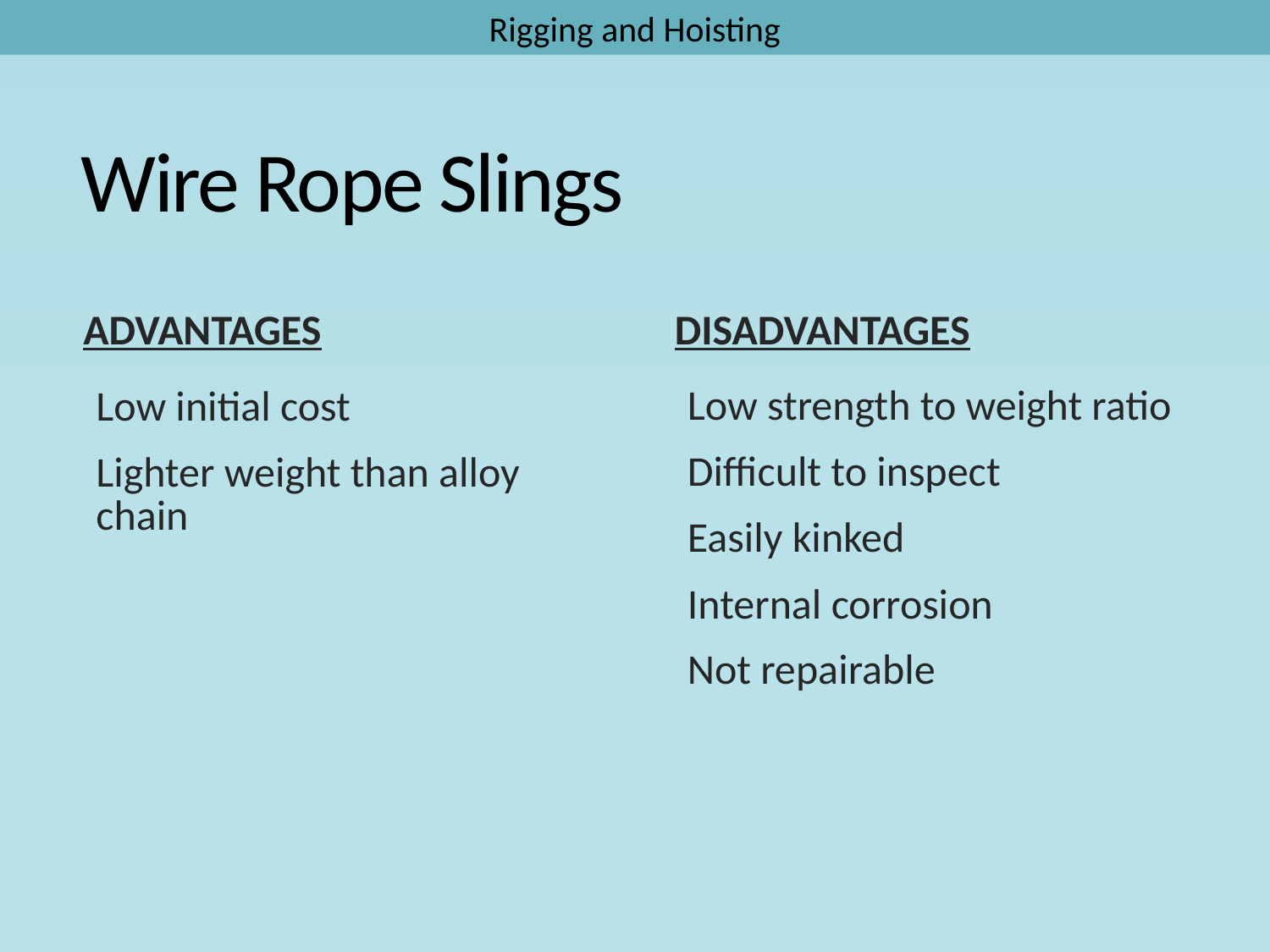

Rigging and Hoisting
# Wire Rope Slings
Disadvantages
Advantages
Low strength to weight ratio
Difficult to inspect
Easily kinked
Internal corrosion
Not repairable
Low initial cost
Lighter weight than alloy chain